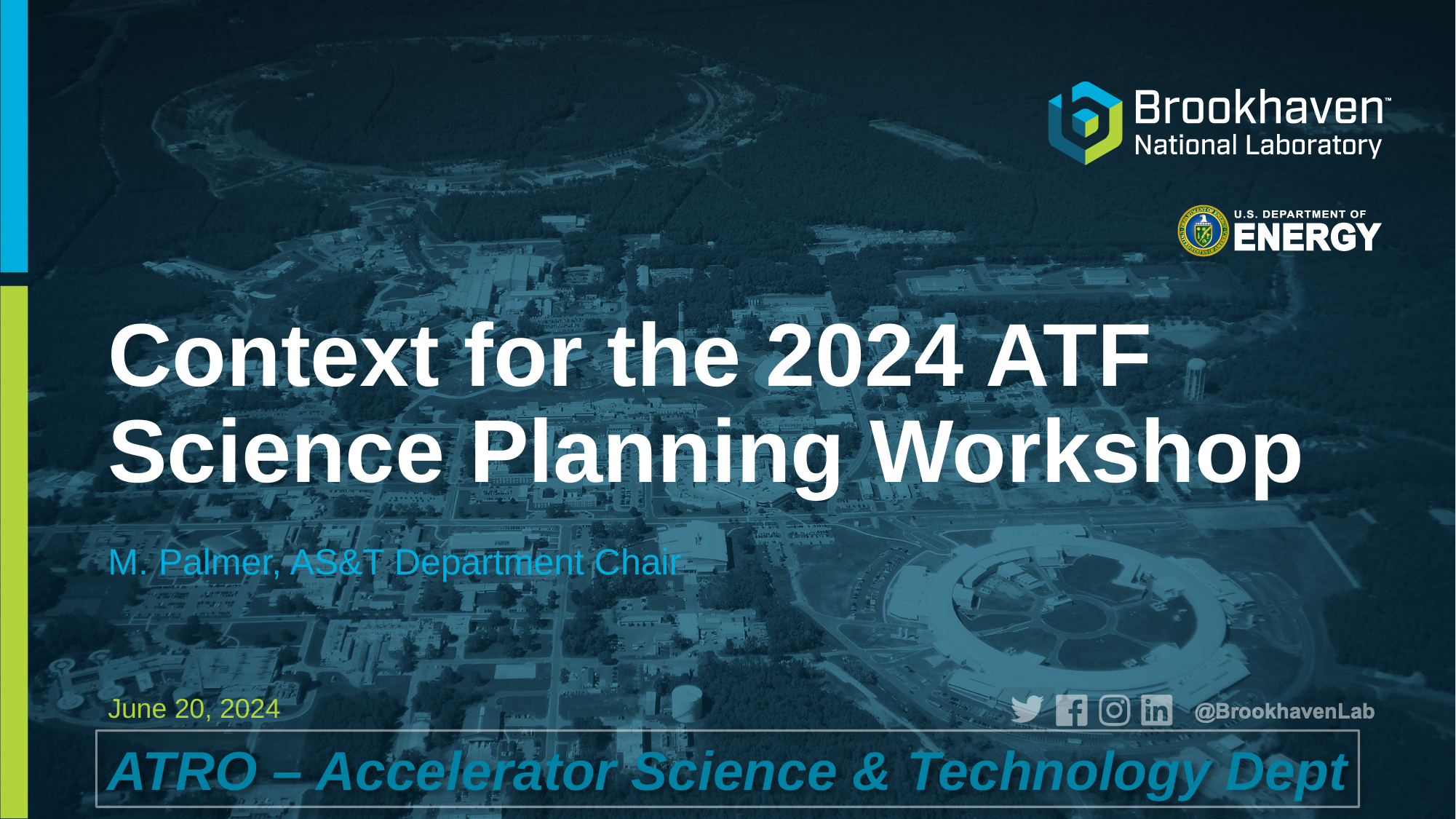

# Context for the 2024 ATF Science Planning Workshop
M. Palmer, AS&T Department Chair
June 20, 2024
ATRO – Accelerator Science & Technology Dept